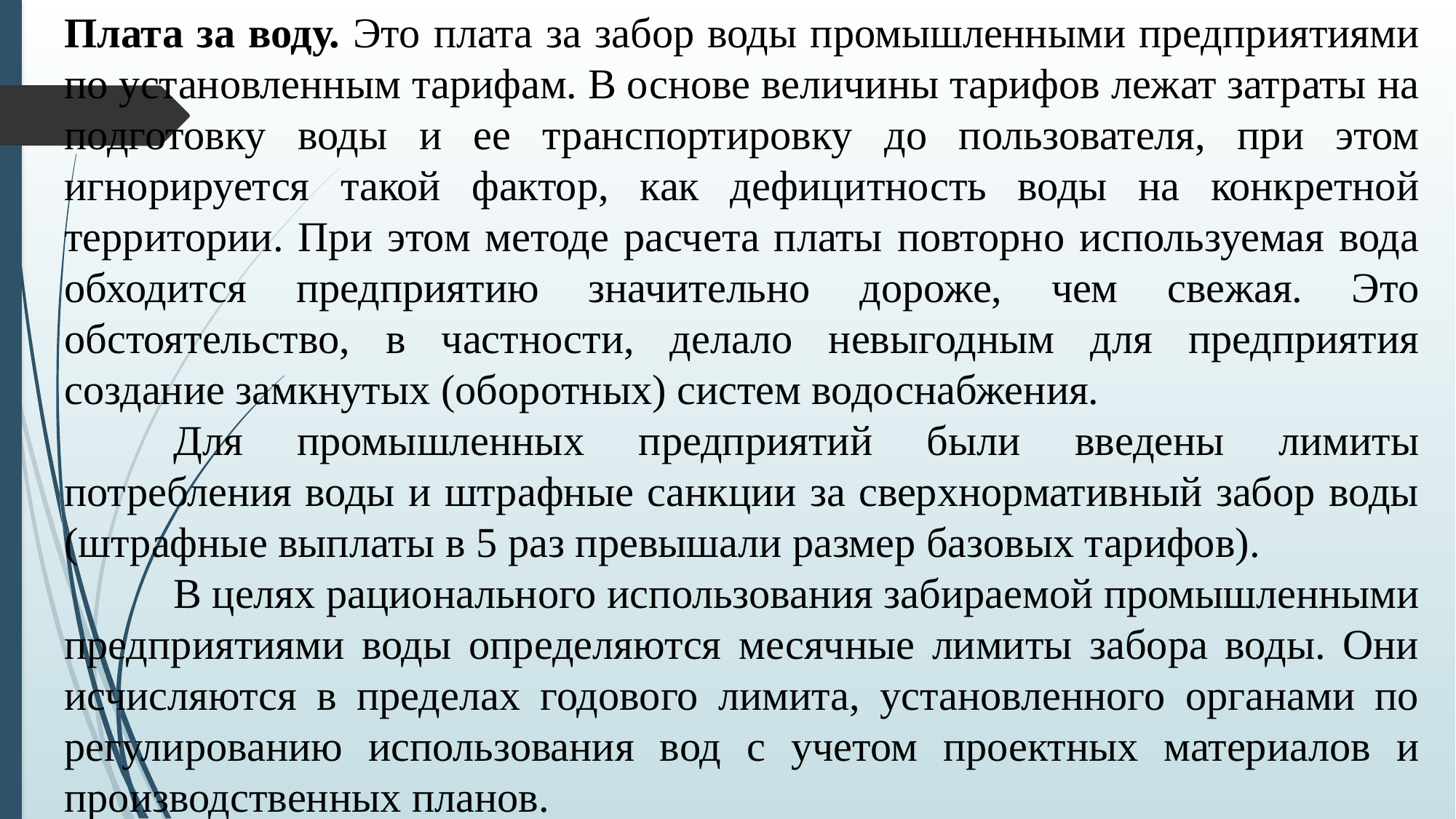

Плата за воду. Это плата за забор воды промышленными предприятиями по установленным тарифам. В основе величины тарифов лежат затраты на подготовку воды и ее транспортировку до пользователя, при этом игнорируется такой фактор, как дефицитность воды на конкретной территории. При этом методе расчета платы повторно используемая вода обходится предприятию значительно дороже, чем свежая. Это обстоятельство, в частности, делало невыгодным для предприятия создание замкнутых (оборотных) систем водоснабжения.
	Для промышленных предприятий были введены лимиты потребления воды и штрафные санкции за сверхнормативный забор воды (штрафные выплаты в 5 раз превышали размер базовых тарифов).
	В целях рационального использования забираемой промышленными предприятиями воды определяются месячные лимиты забора воды. Они исчисляются в пределах годового лимита, установленного органами по регулированию использования вод с учетом проектных материалов и производственных планов.